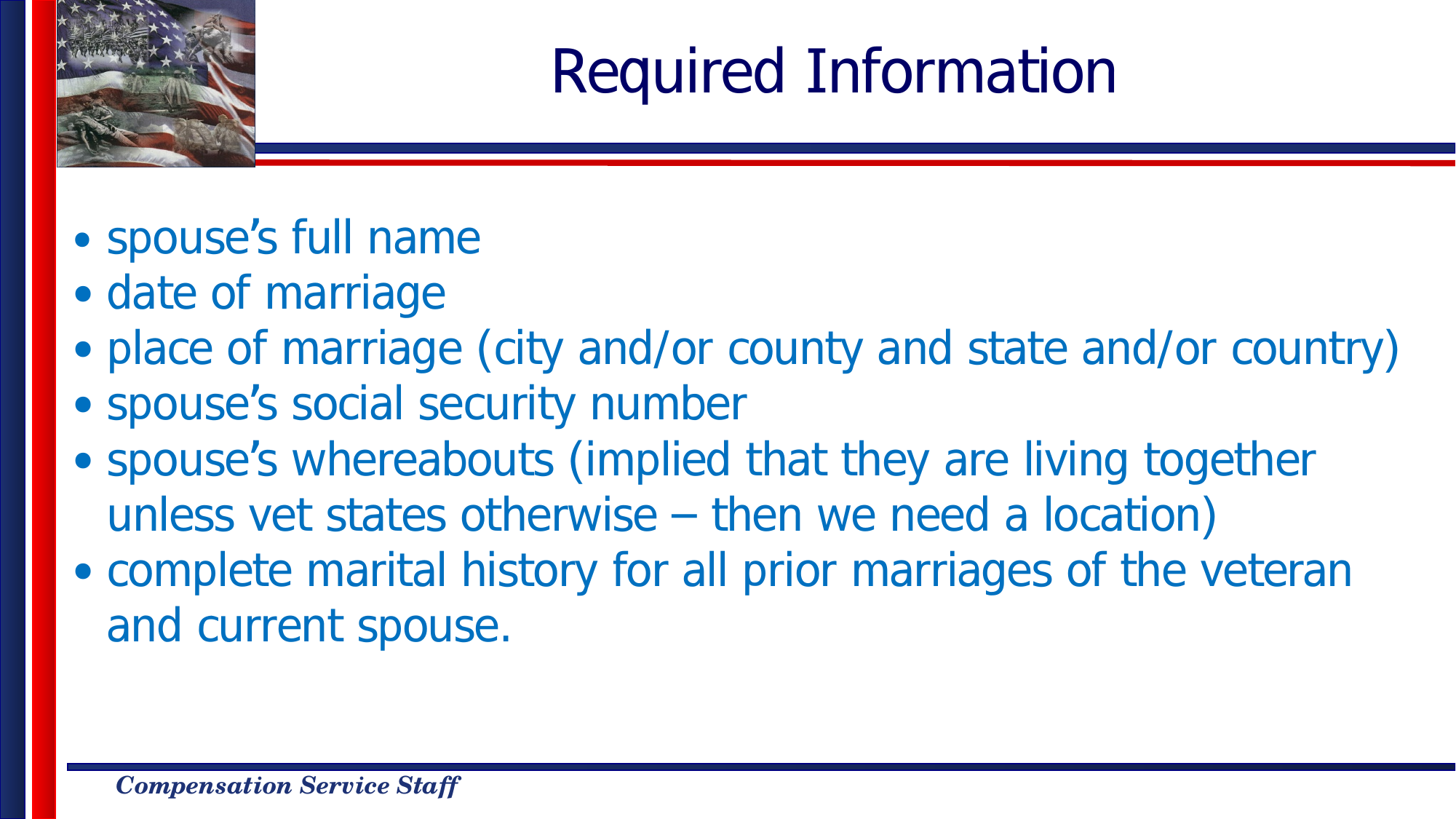

# Required Information

•	spouse’s full name
•	date of marriage
•	place of marriage (city and/or county and state and/or country)
•	spouse’s social security number
•	spouse’s whereabouts (implied that they are living together unless vet states otherwise – then we need a location)
•	complete marital history for all prior marriages of the veteran and current spouse.